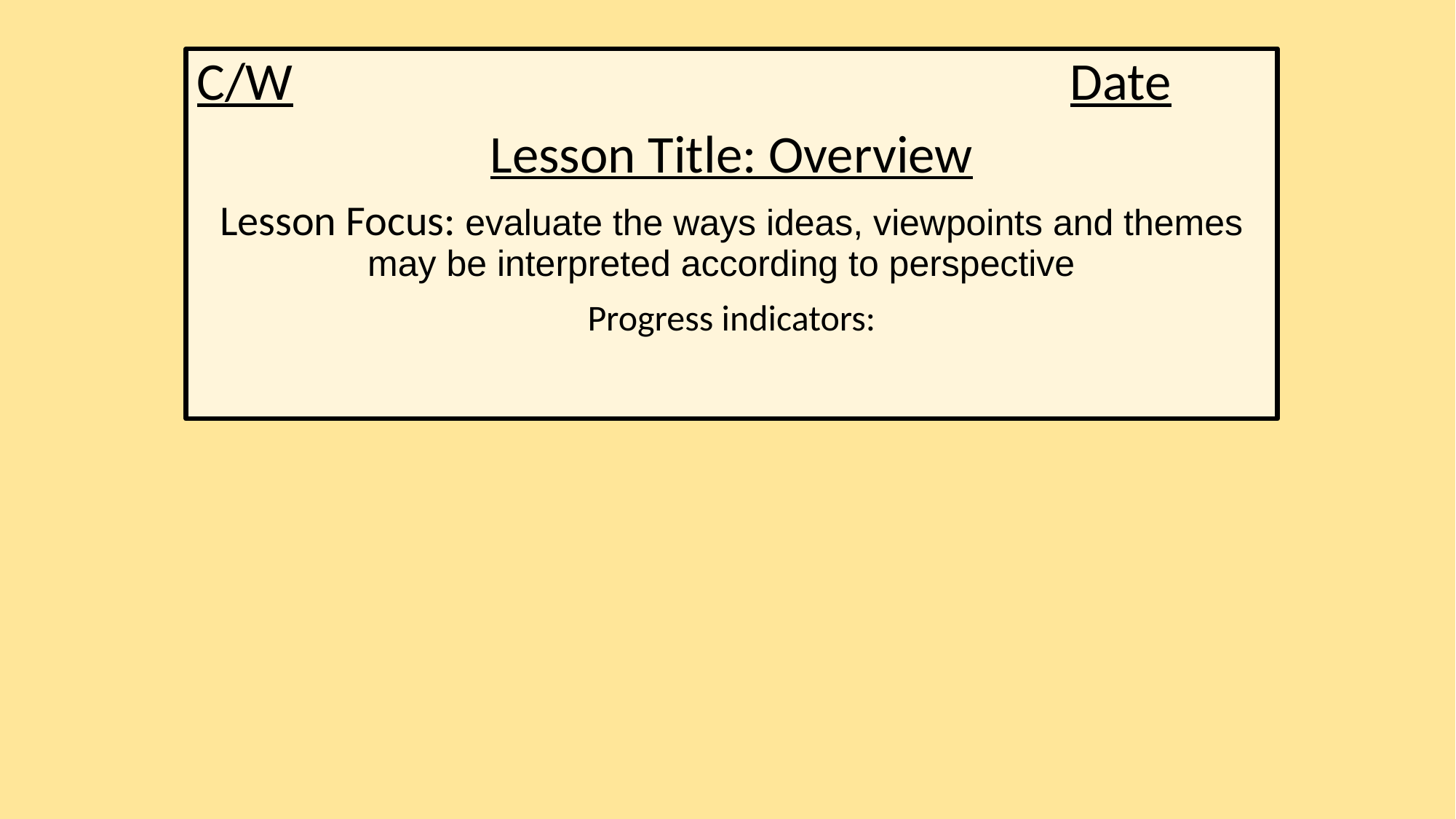

C/W								Date
Lesson Title: Overview
Lesson Focus: evaluate the ways ideas, viewpoints and themes may be interpreted according to perspective
Progress indicators: